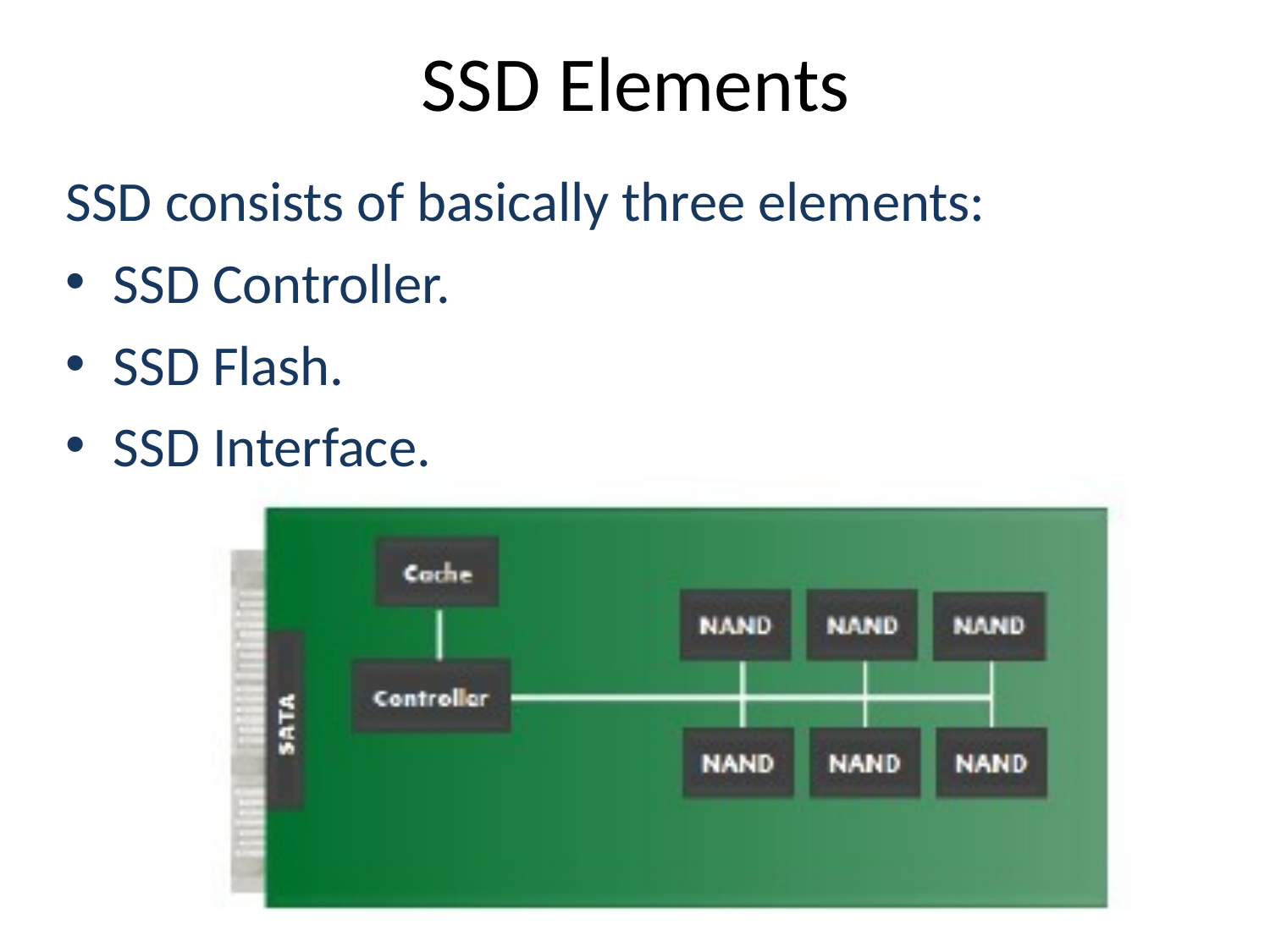

# SSD Elements
SSD consists of basically three elements:
SSD Controller.
SSD Flash.
SSD Interface.